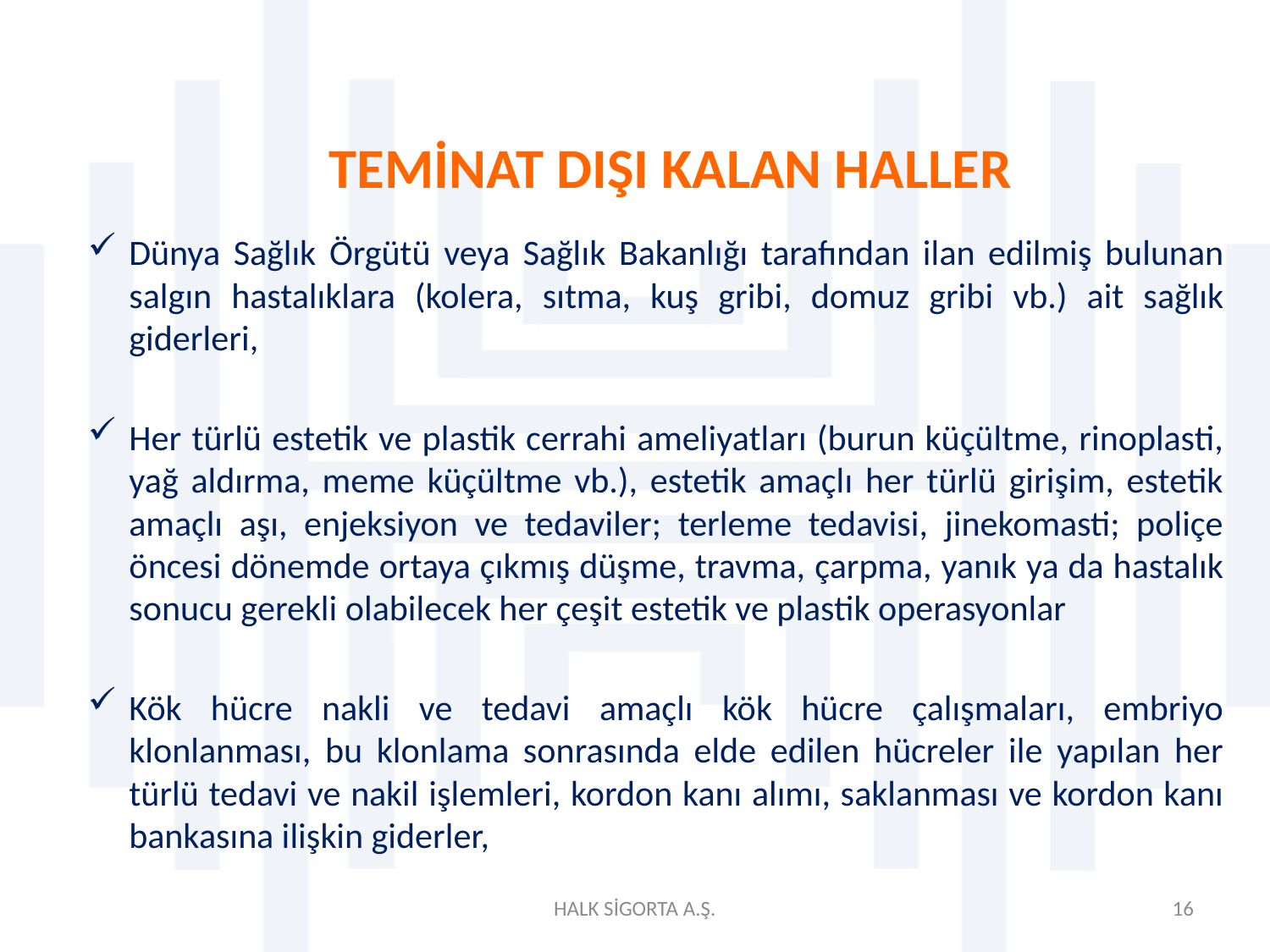

# TEMİNAT DIŞI KALAN HALLER

Dünya Sağlık Örgütü veya Sağlık Bakanlığı tarafından ilan edilmiş bulunan salgın hastalıklara (kolera, sıtma, kuş gribi, domuz gribi vb.) ait sağlık giderleri,

Her türlü estetik ve plastik cerrahi ameliyatları (burun küçültme, rinoplasti, yağ aldırma, meme küçültme vb.), estetik amaçlı her türlü girişim, estetik amaçlı aşı, enjeksiyon ve tedaviler; terleme tedavisi, jinekomasti; poliçe öncesi dönemde ortaya çıkmış düşme, travma, çarpma, yanık ya da hastalık sonucu gerekli olabilecek her çeşit estetik ve plastik operasyonlar

Kök hücre nakli ve tedavi amaçlı kök hücre çalışmaları, embriyo klonlanması, bu klonlama sonrasında elde edilen hücreler ile yapılan her türlü tedavi ve nakil işlemleri, kordon kanı alımı, saklanması ve kordon kanı bankasına ilişkin giderler,

HALK SİGORTA A.Ş.
16